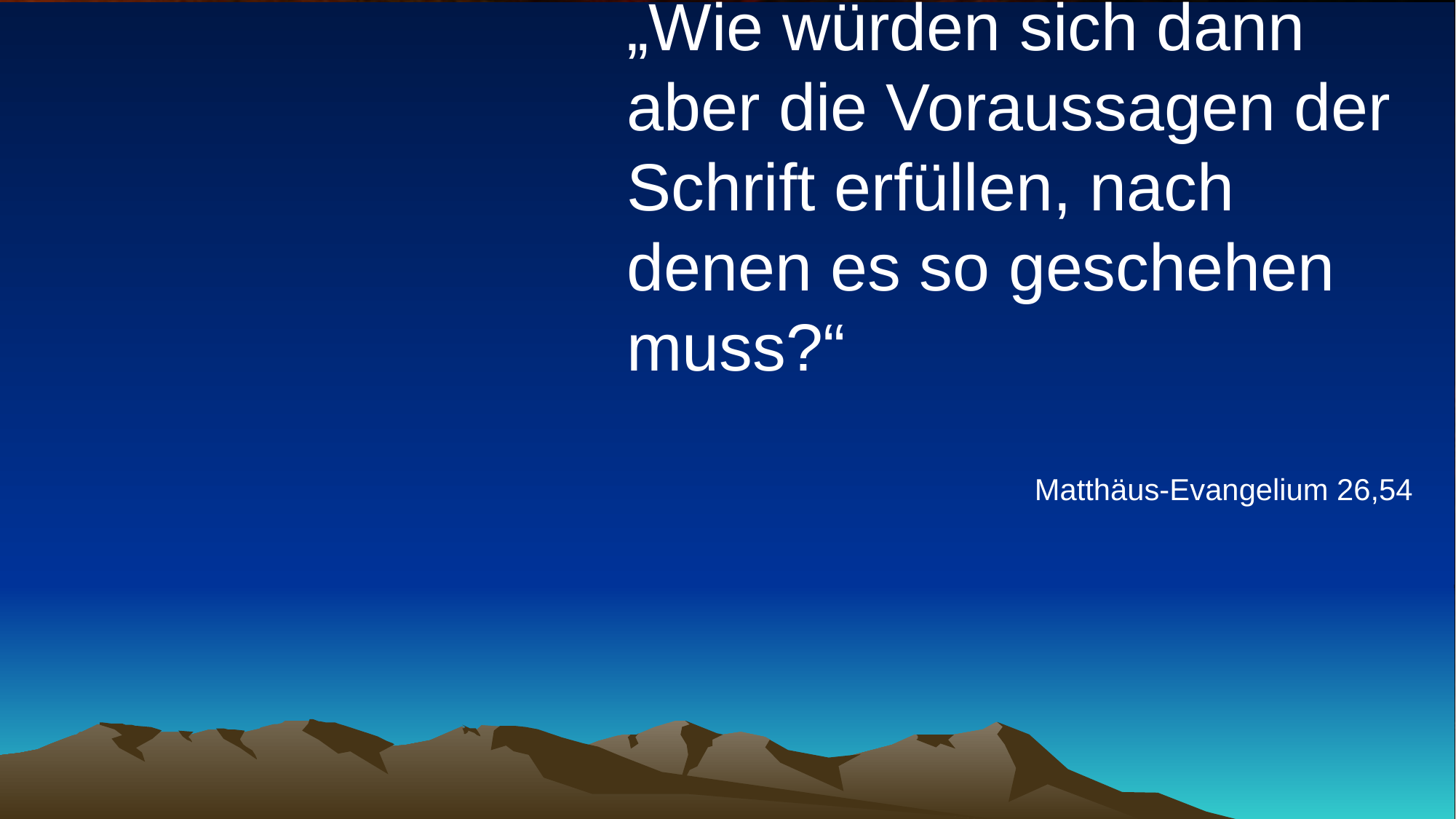

# „Wie würden sich dann aber die Voraussagen der Schrift erfüllen, nach denen es so geschehen muss?“
Matthäus-Evangelium 26,54